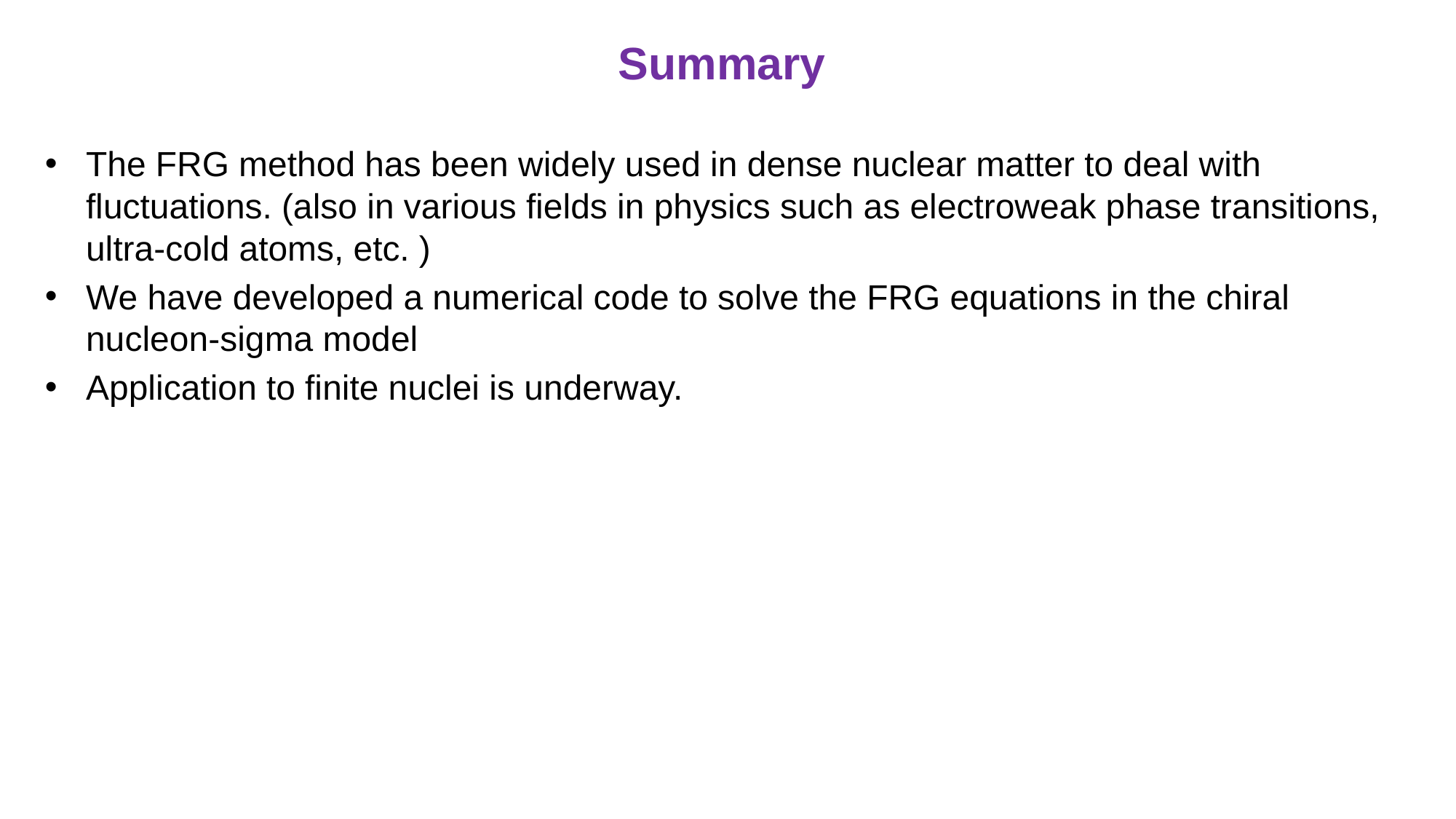

# Summary
The FRG method has been widely used in dense nuclear matter to deal with fluctuations. (also in various fields in physics such as electroweak phase transitions, ultra-cold atoms, etc. )
We have developed a numerical code to solve the FRG equations in the chiral nucleon-sigma model
Application to finite nuclei is underway.